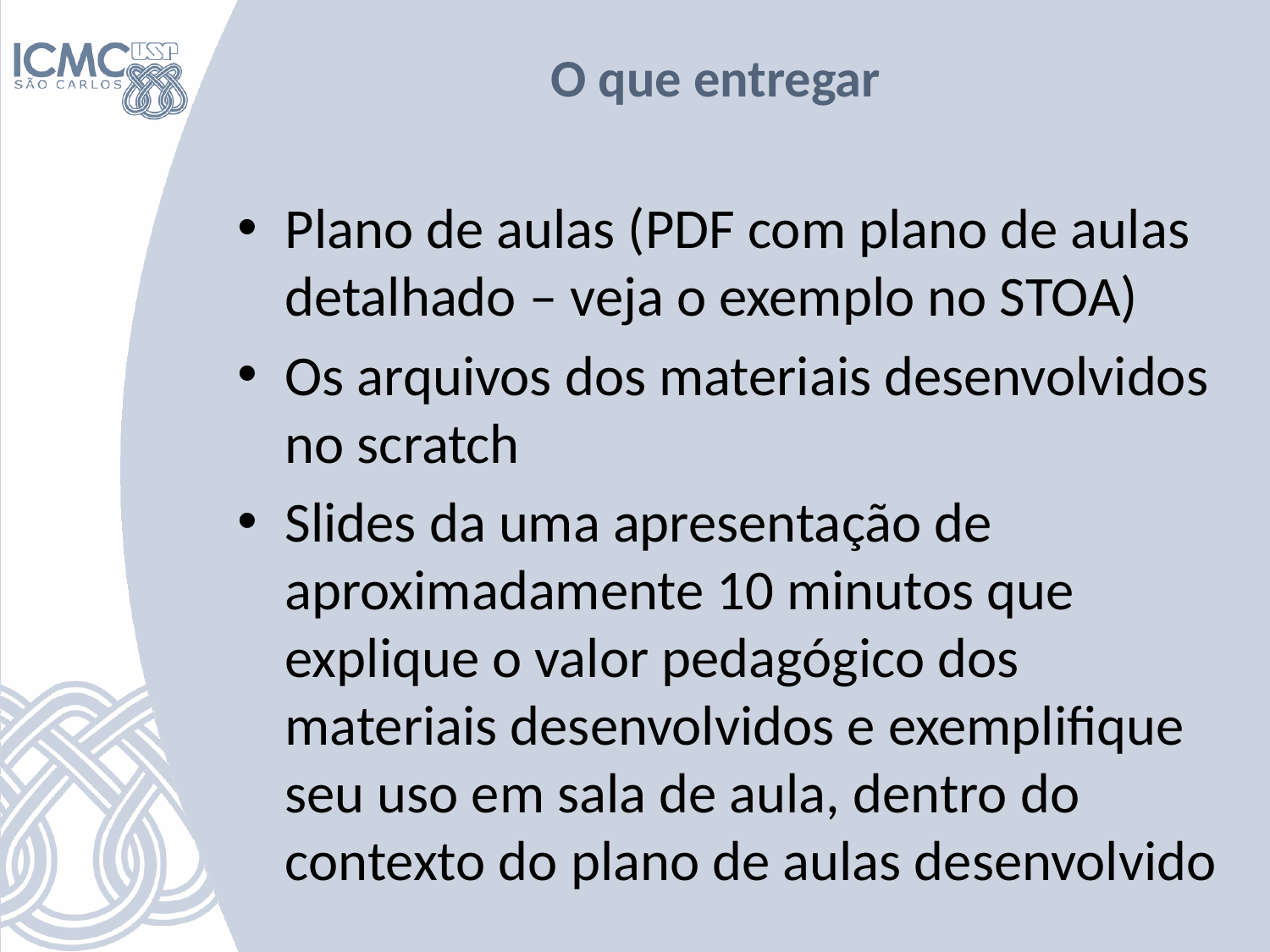

# O que entregar
Plano de aulas (PDF com plano de aulas detalhado – veja o exemplo no STOA)
Os arquivos dos materiais desenvolvidos no scratch
Slides da uma apresentação de aproximadamente 10 minutos que explique o valor pedagógico dos materiais desenvolvidos e exemplifique seu uso em sala de aula, dentro do contexto do plano de aulas desenvolvido